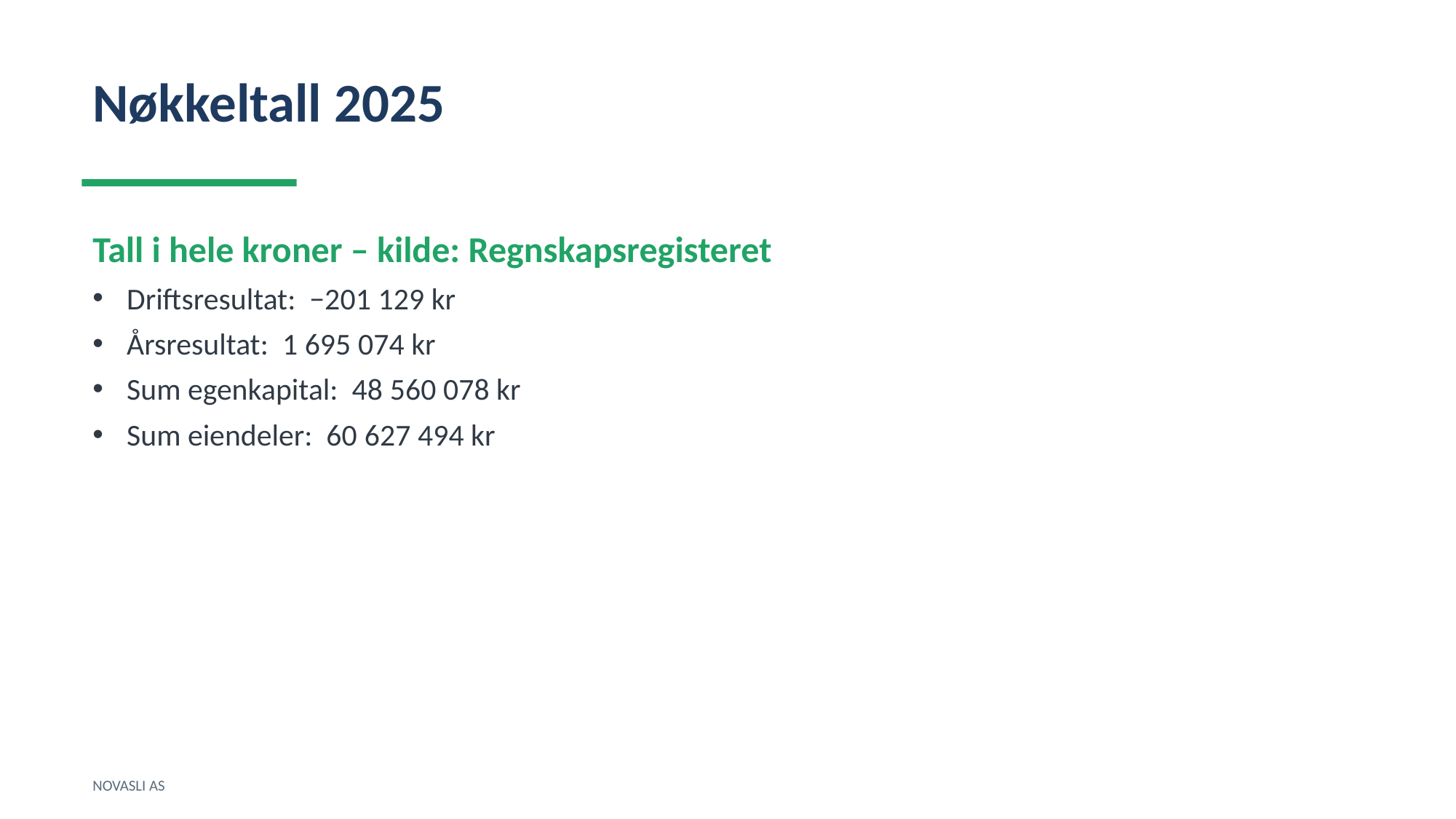

Nøkkeltall 2025

Tall i hele kroner – kilde: Regnskapsregisteret
Driftsresultat:  −201 129 kr
Årsresultat:  1 695 074 kr
Sum egenkapital:  48 560 078 kr
Sum eiendeler:  60 627 494 kr
NOVASLI AS